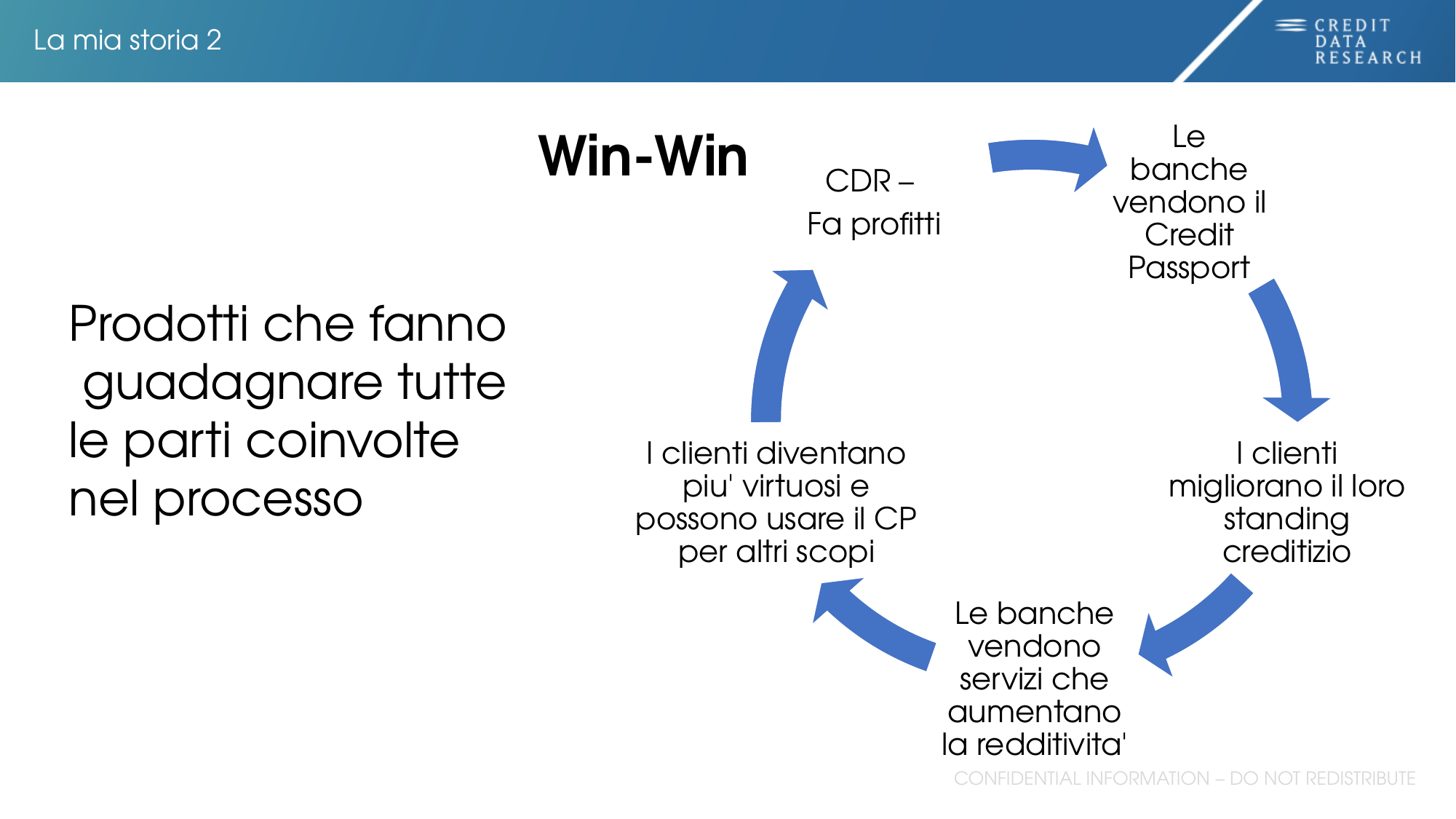

La mia storia 2
Win-Win
Le banche vendono il Credit Passport
I clienti migliorano il loro standing creditizio
Le banche vendono servizi che aumentano la redditivita'
I clienti diventano piu' virtuosi e possono usare il CP per altri scopi
CDR –
Fa profitti
Prodotti che fanno  guadagnare tutte le parti coinvolte nel processo